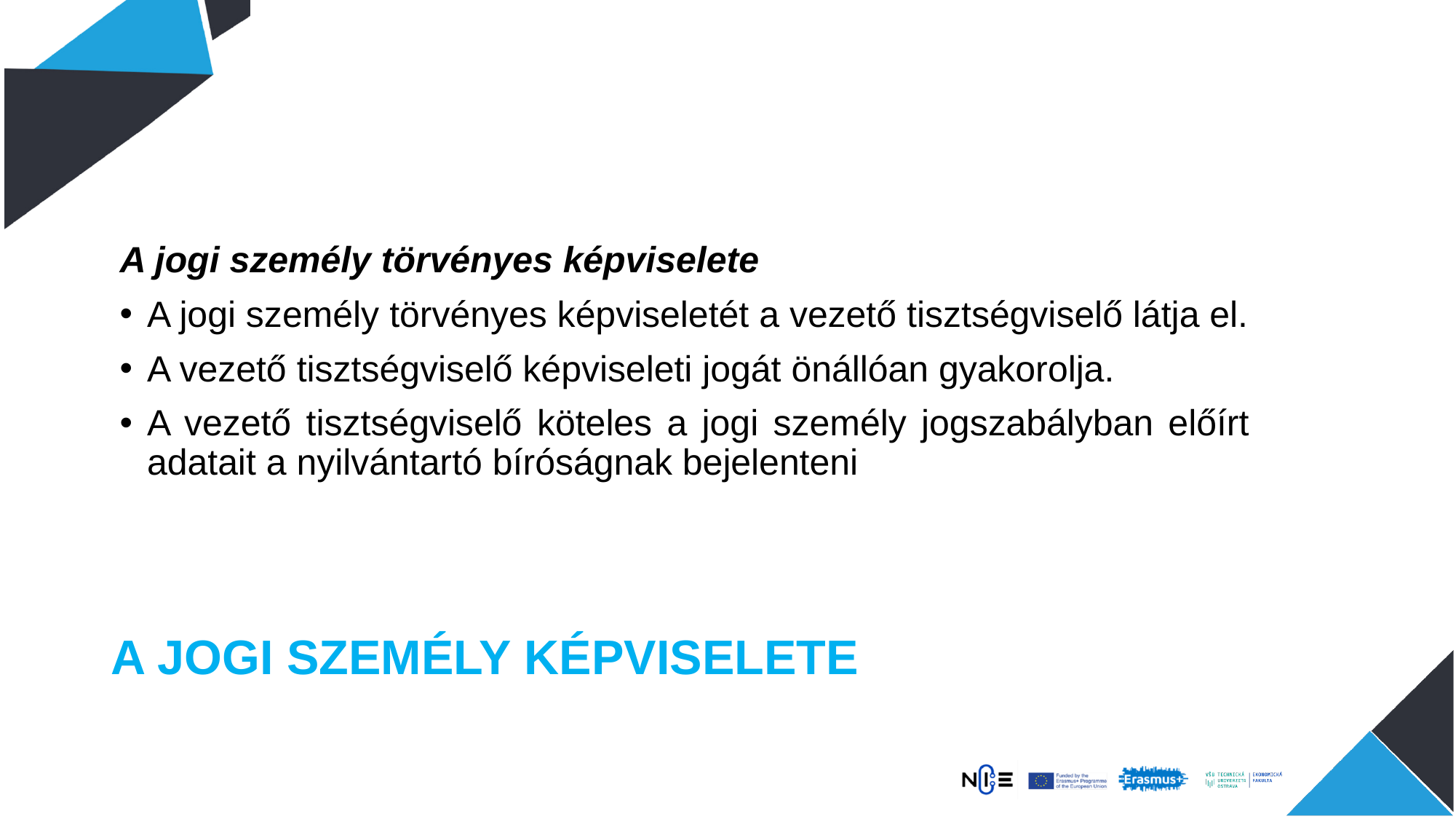

A jogi személy törvényes képviselete
A jogi személy törvényes képviseletét a vezető tisztségviselő látja el.
A vezető tisztségviselő képviseleti jogát önállóan gyakorolja.
A vezető tisztségviselő köteles a jogi személy jogszabályban előírt adatait a nyilvántartó bíróságnak bejelenteni

# A jogi személy képviselete